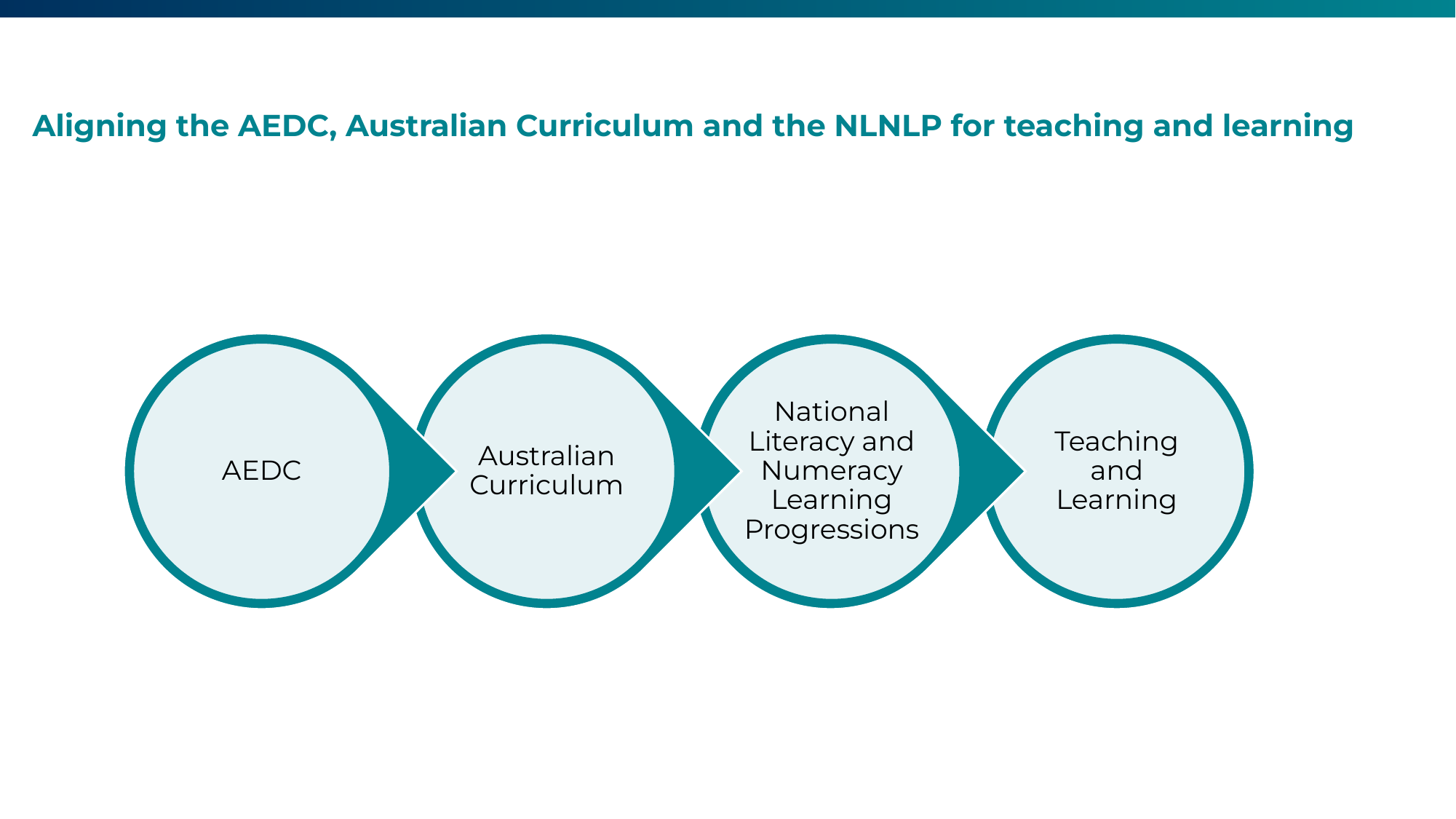

# Aligning the AEDC, Australian Curriculum and the NLNLP for teaching and learning
Teaching and Learning
National Literacy and Numeracy Learning Progressions
Australian Curriculum
AEDC